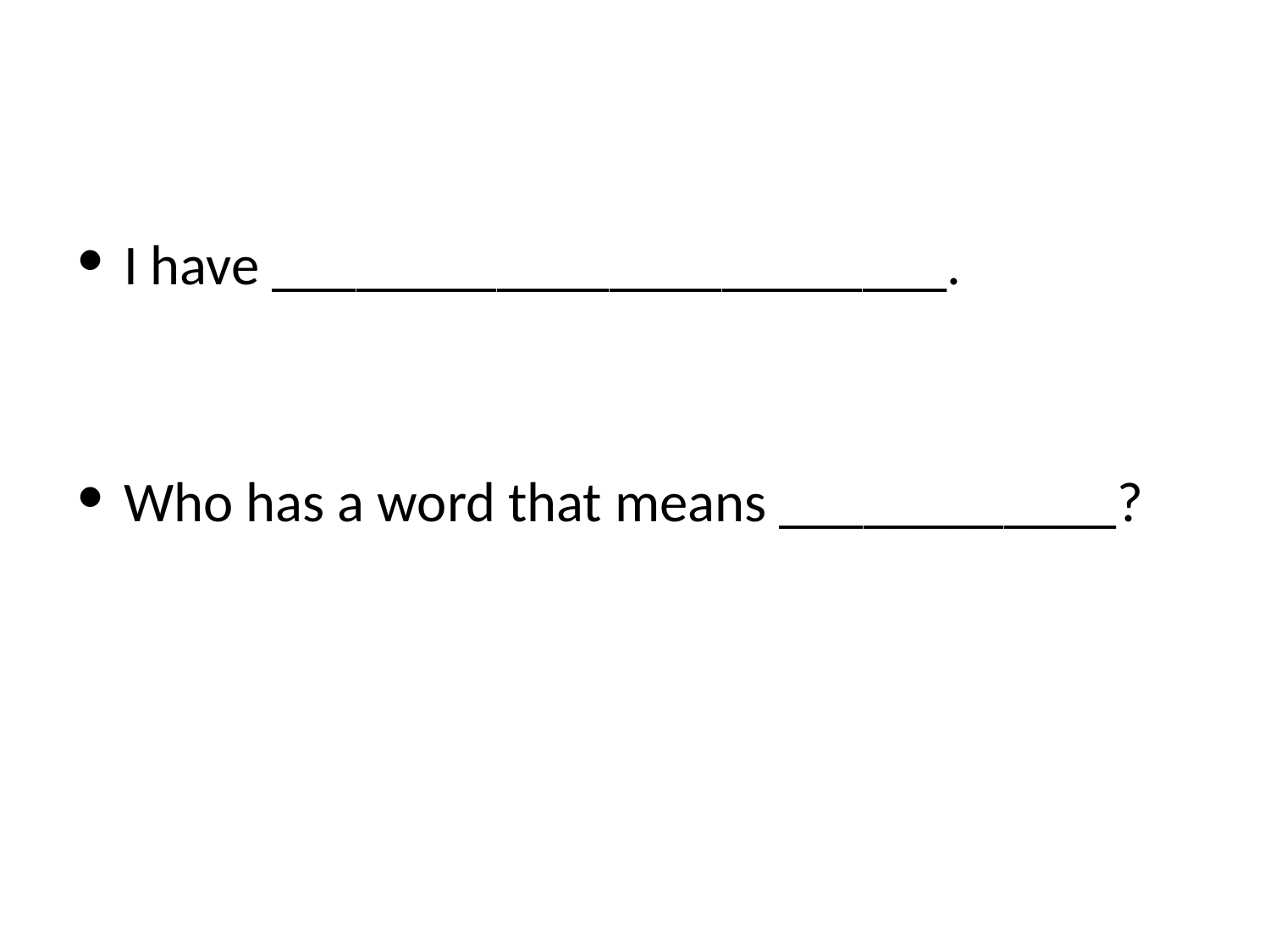

#
I have ________________________.

Who has a word that means ____________?